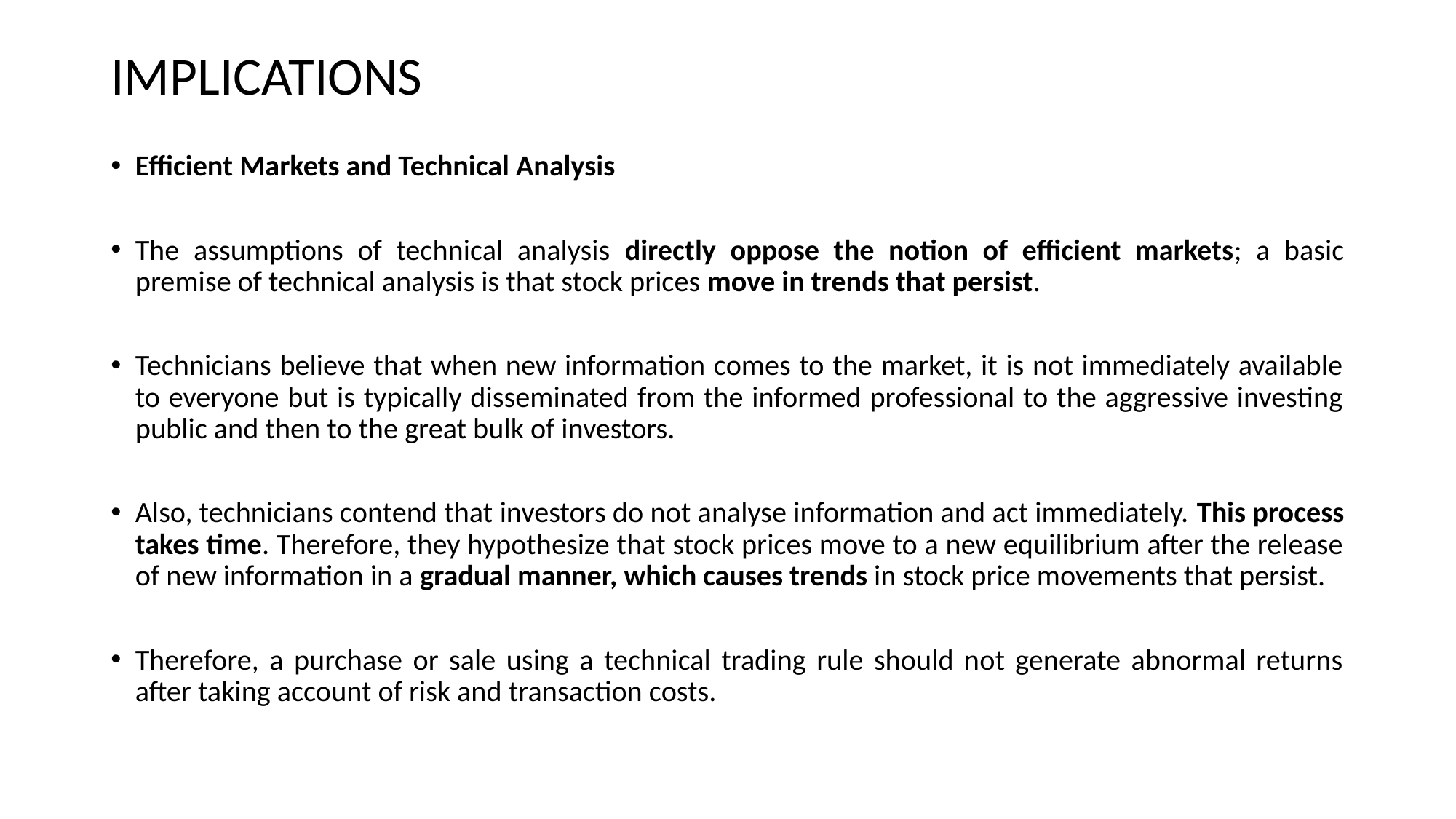

# IMPLICATIONS
Efficient Markets and Technical Analysis

The assumptions of technical analysis directly oppose the notion of efficient markets; a basic premise of technical analysis is that stock prices move in trends that persist.

Technicians believe that when new information comes to the market, it is not immediately available to everyone but is typically disseminated from the informed professional to the aggressive investing public and then to the great bulk of investors.

Also, technicians contend that investors do not analyse information and act immediately. This process takes time. Therefore, they hypothesize that stock prices move to a new equilibrium after the release of new information in a gradual manner, which causes trends in stock price movements that persist.

Therefore, a purchase or sale using a technical trading rule should not generate abnormal returns after taking account of risk and transaction costs.